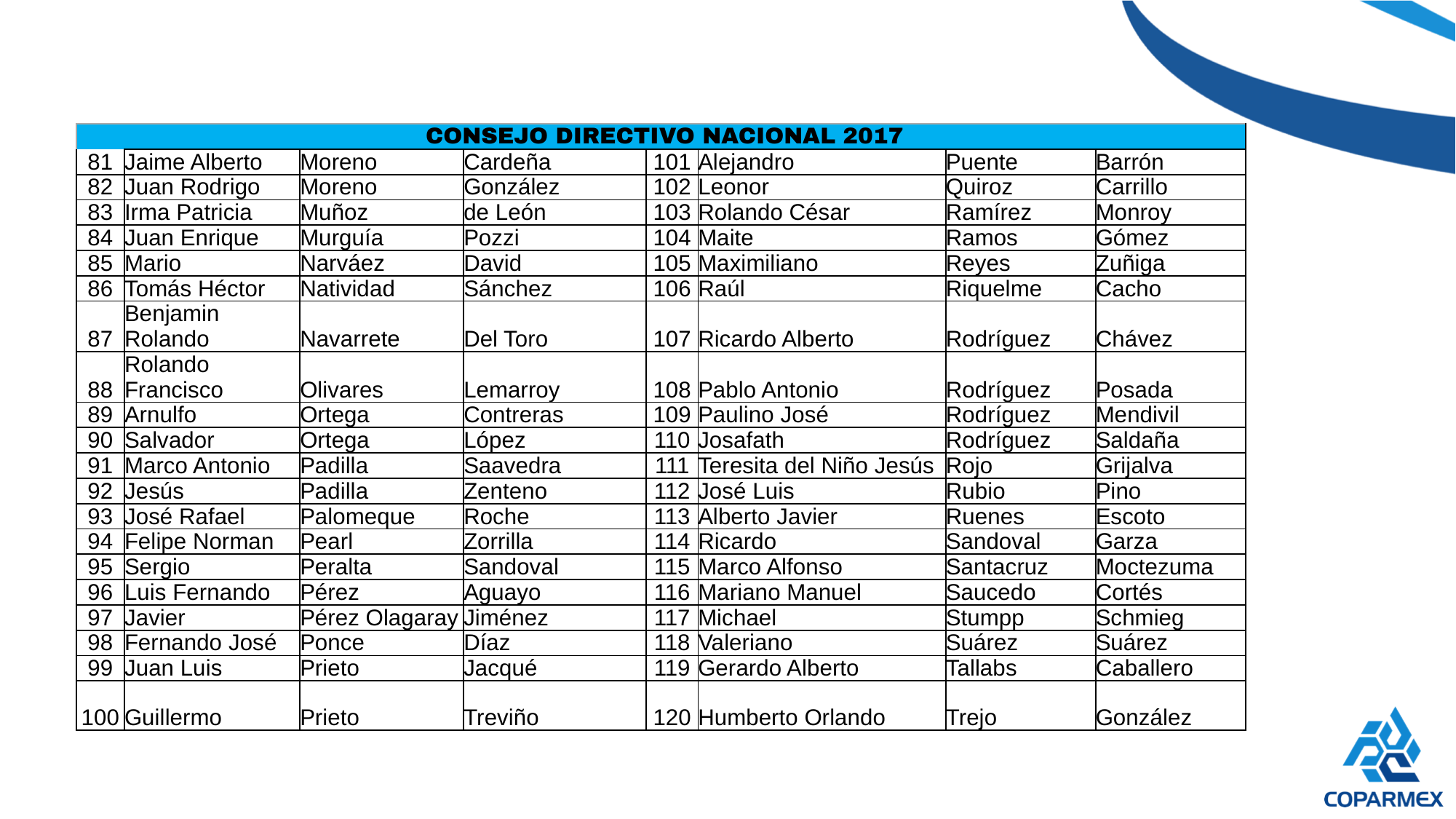

| CONSEJO DIRECTIVO NACIONAL 2017 |  |  |  |  |  |  |  |
| --- | --- | --- | --- | --- | --- | --- | --- |
| 81 | Jaime Alberto | Moreno | Cardeña | 101 | Alejandro | Puente | Barrón |
| 82 | Juan Rodrigo | Moreno | González | 102 | Leonor | Quiroz | Carrillo |
| 83 | Irma Patricia | Muñoz | de León | 103 | Rolando César | Ramírez | Monroy |
| 84 | Juan Enrique | Murguía | Pozzi | 104 | Maite | Ramos | Gómez |
| 85 | Mario | Narváez | David | 105 | Maximiliano | Reyes | Zuñiga |
| 86 | Tomás Héctor | Natividad | Sánchez | 106 | Raúl | Riquelme | Cacho |
| 87 | Benjamin Rolando | Navarrete | Del Toro | 107 | Ricardo Alberto | Rodríguez | Chávez |
| 88 | Rolando Francisco | Olivares | Lemarroy | 108 | Pablo Antonio | Rodríguez | Posada |
| 89 | Arnulfo | Ortega | Contreras | 109 | Paulino José | Rodríguez | Mendivil |
| 90 | Salvador | Ortega | López | 110 | Josafath | Rodríguez | Saldaña |
| 91 | Marco Antonio | Padilla | Saavedra | 111 | Teresita del Niño Jesús | Rojo | Grijalva |
| 92 | Jesús | Padilla | Zenteno | 112 | José Luis | Rubio | Pino |
| 93 | José Rafael | Palomeque | Roche | 113 | Alberto Javier | Ruenes | Escoto |
| 94 | Felipe Norman | Pearl | Zorrilla | 114 | Ricardo | Sandoval | Garza |
| 95 | Sergio | Peralta | Sandoval | 115 | Marco Alfonso | Santacruz | Moctezuma |
| 96 | Luis Fernando | Pérez | Aguayo | 116 | Mariano Manuel | Saucedo | Cortés |
| 97 | Javier | Pérez Olagaray | Jiménez | 117 | Michael | Stumpp | Schmieg |
| 98 | Fernando José | Ponce | Díaz | 118 | Valeriano | Suárez | Suárez |
| 99 | Juan Luis | Prieto | Jacqué | 119 | Gerardo Alberto | Tallabs | Caballero |
| 100 | Guillermo | Prieto | Treviño | 120 | Humberto Orlando | Trejo | González |